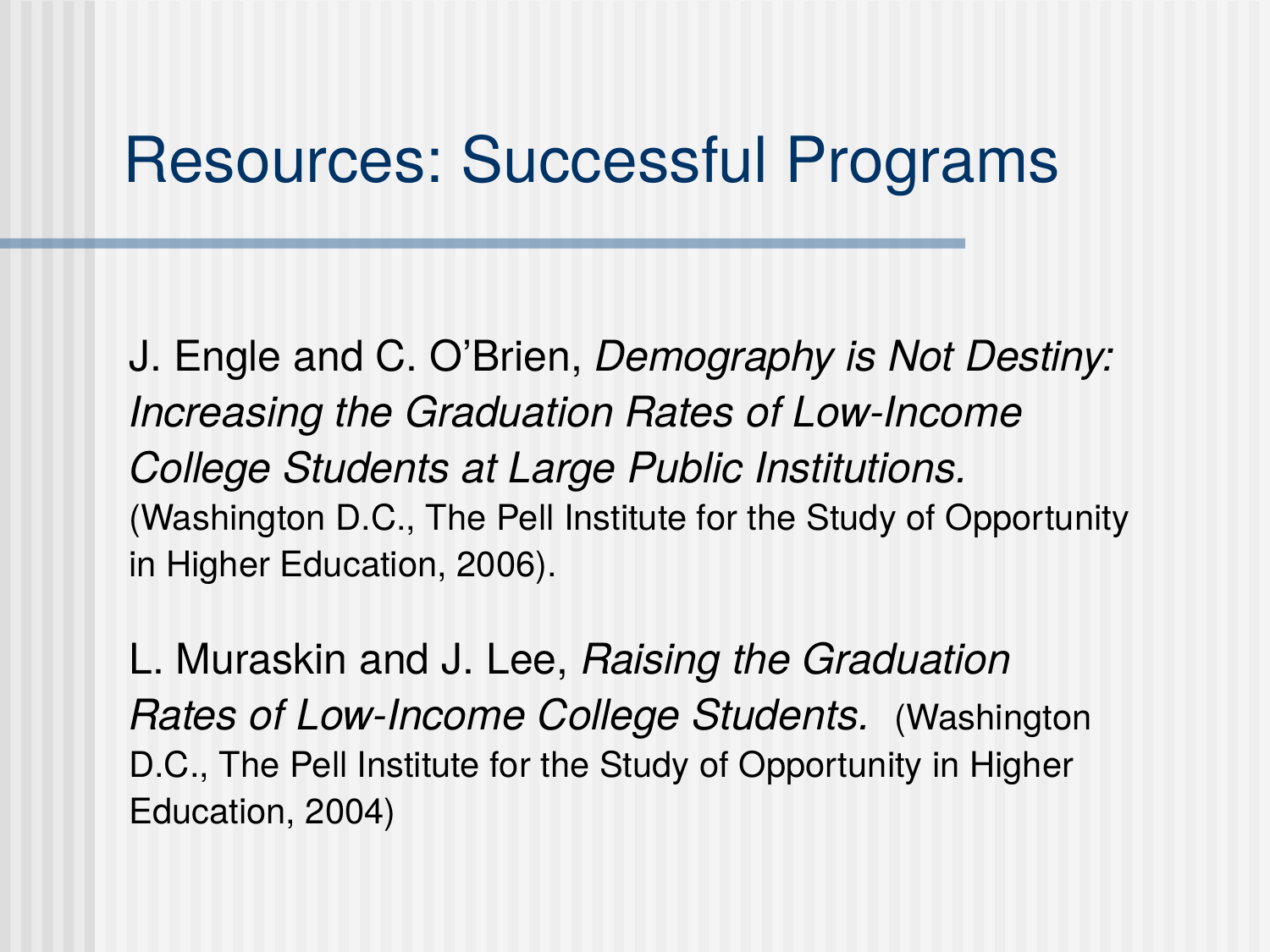

# Resources: Successful Programs
J. Engle and C. O’Brien, Demography is Not Destiny: Increasing the Graduation Rates of Low-Income College Students at Large Public Institutions. (Washington D.C., The Pell Institute for the Study of Opportunity in Higher Education, 2006).

L. Muraskin and J. Lee, Raising the Graduation Rates of Low-Income College Students.  (Washington D.C., The Pell Institute for the Study of Opportunity in Higher Education, 2004)